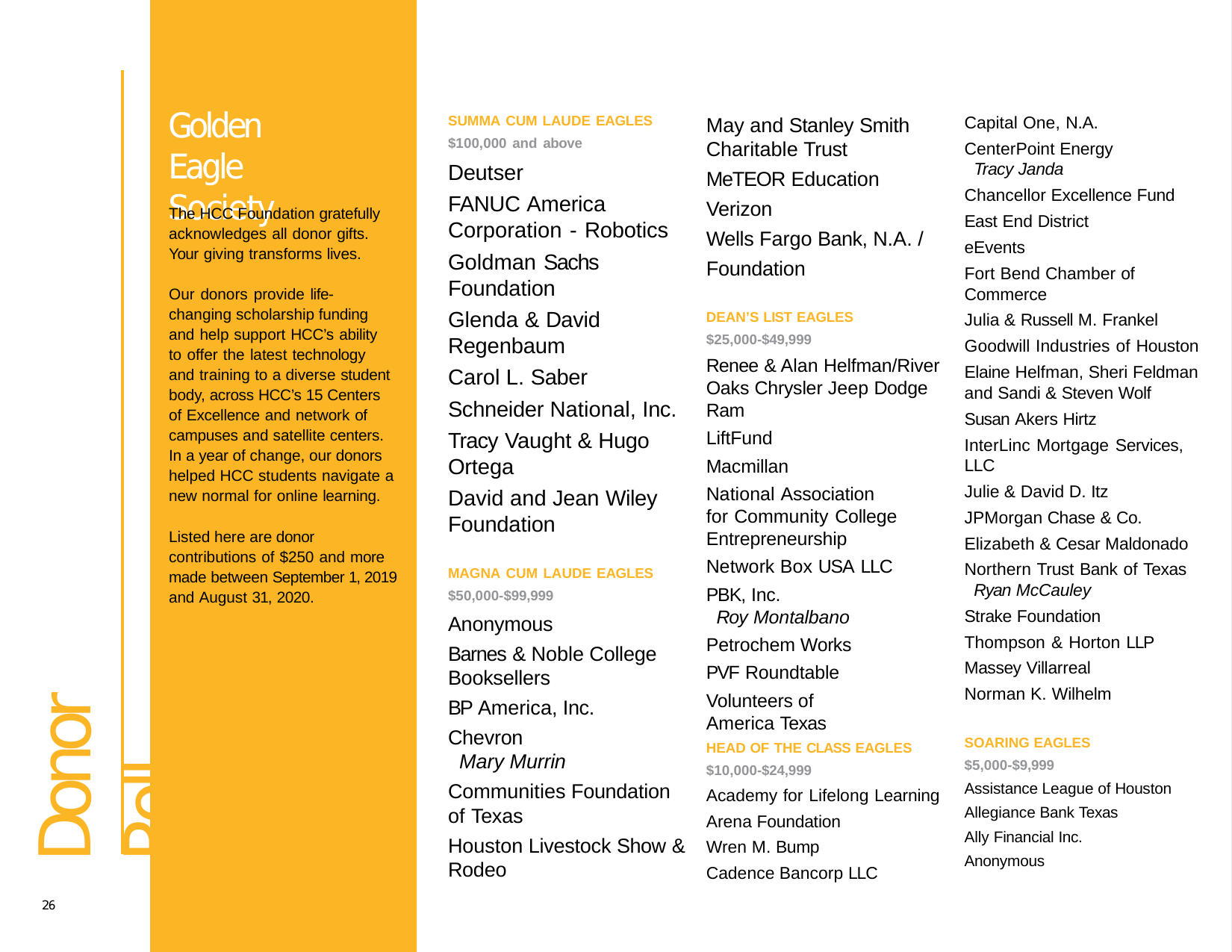

# Golden Eagle Society
Capital One, N.A. CenterPoint Energy
Tracy Janda
Chancellor Excellence Fund East End District
eEvents
Fort Bend Chamber of Commerce
Julia & Russell M. Frankel Goodwill Industries of Houston
Elaine Helfman, Sheri Feldman and Sandi & Steven Wolf
Susan Akers Hirtz
InterLinc Mortgage Services, LLC
Julie & David D. Itz JPMorgan Chase & Co.
Elizabeth & Cesar Maldonado Northern Trust Bank of Texas
Ryan McCauley
Strake Foundation Thompson & Horton LLP Massey Villarreal Norman K. Wilhelm
SUMMA CUM LAUDE EAGLES
$100,000 and above
Deutser
FANUC America Corporation - Robotics
Goldman Sachs Foundation
Glenda & David Regenbaum
Carol L. Saber Schneider National, Inc.
Tracy Vaught & Hugo Ortega
David and Jean Wiley Foundation

MAGNA CUM LAUDE EAGLES
$50,000-$99,999
Anonymous
Barnes & Noble College Booksellers
BP America, Inc. Chevron
Mary Murrin
Communities Foundation of Texas
Houston Livestock Show & Rodeo
May and Stanley Smith Charitable Trust
MeTEOR Education Verizon
Wells Fargo Bank, N.A. / Foundation

DEAN’S LIST EAGLES
$25,000-$49,999
Renee & Alan Helfman/River Oaks Chrysler Jeep Dodge Ram
LiftFund Macmillan
National Association for Community College Entrepreneurship
Network Box USA LLC PBK, Inc.
Roy Montalbano
Petrochem Works PVF Roundtable
Volunteers of America Texas
The HCC Foundation gratefully acknowledges all donor gifts. Your giving transforms lives.
Our donors provide life- changing scholarship funding and help support HCC’s ability to offer the latest technology and training to a diverse student body, across HCC’s 15 Centers of Excellence and network of campuses and satellite centers. In a year of change, our donors helped HCC students navigate a new normal for online learning.
Listed here are donor contributions of $250 and more made between September 1, 2019
and August 31, 2020.
Donor Roll
SOARING EAGLES
$5,000-$9,999
Assistance League of Houston Allegiance Bank Texas
Ally Financial Inc. Anonymous
HEAD OF THE CLASS EAGLES
$10,000-$24,999
Academy for Lifelong Learning Arena Foundation
Wren M. Bump Cadence Bancorp LLC
26